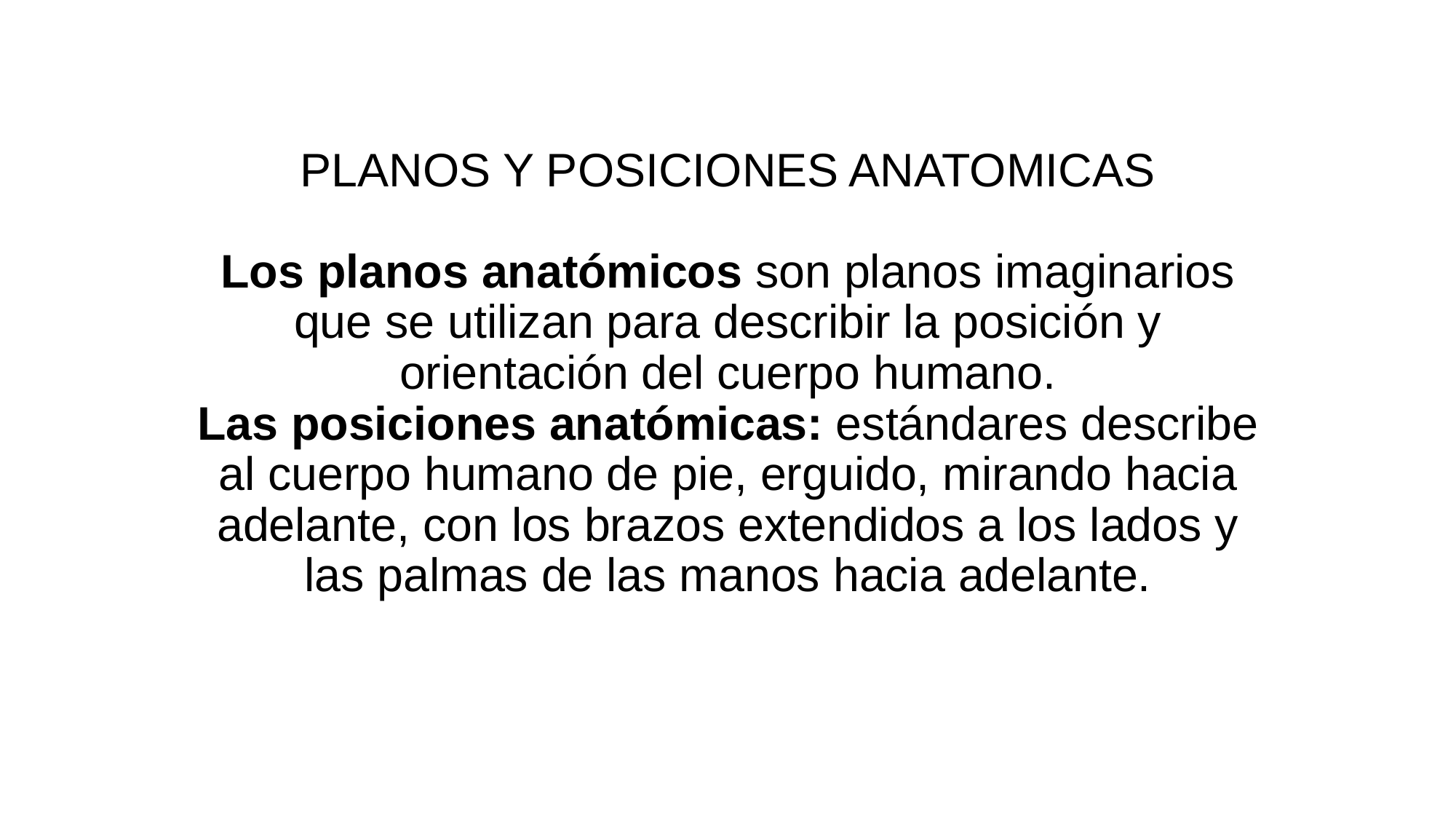

# PLANOS Y POSICIONES ANATOMICAS Los planos anatómicos son planos imaginarios que se utilizan para describir la posición y orientación del cuerpo humano. Las posiciones anatómicas: estándares describe al cuerpo humano de pie, erguido, mirando hacia adelante, con los brazos extendidos a los lados y las palmas de las manos hacia adelante.